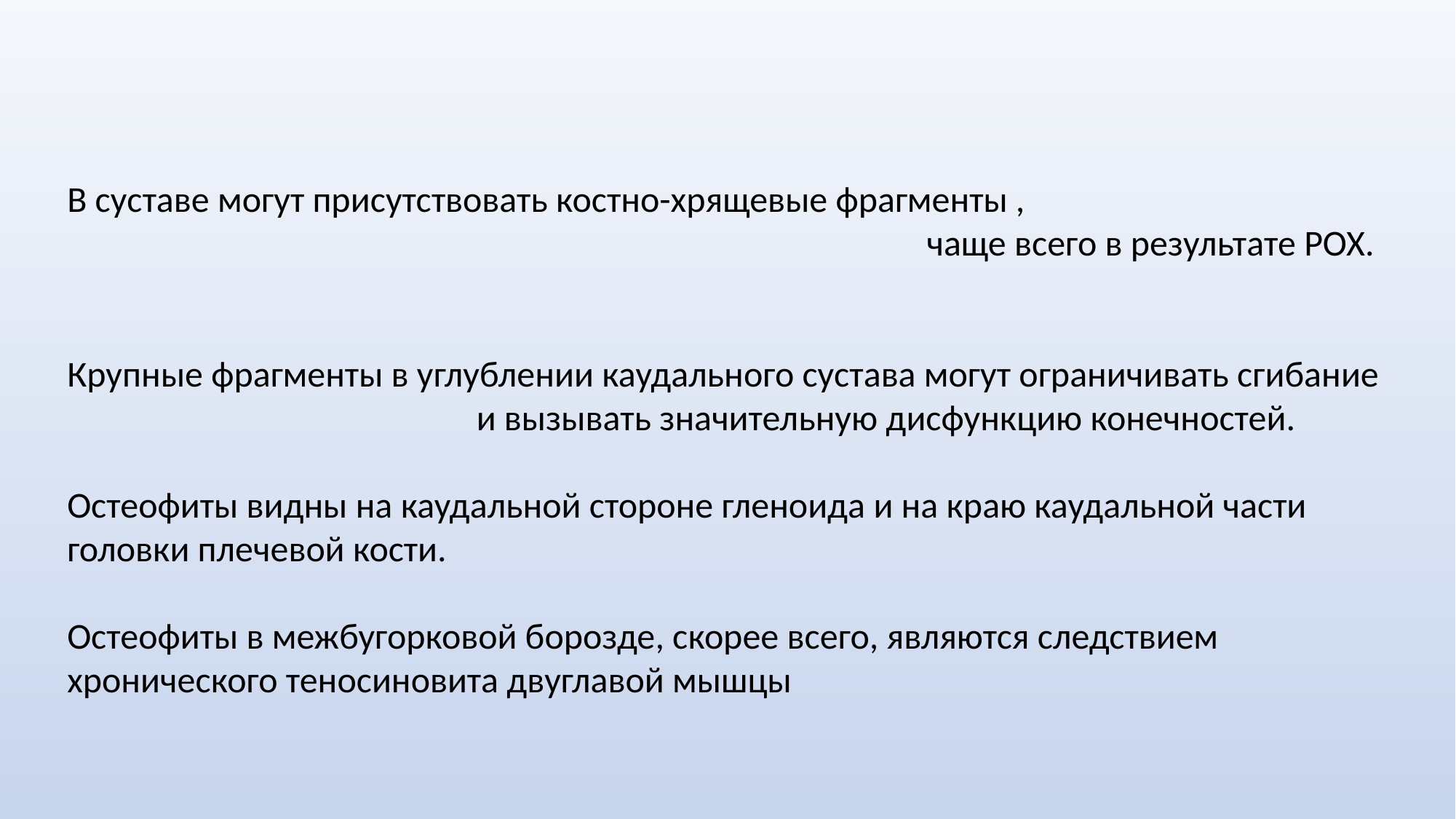

В суставе могут присутствовать костно-хрящевые фрагменты ,
                                                                                                         чаще всего в результате РОХ.

Крупные фрагменты в углублении каудального сустава могут ограничивать сгибание                                                    и вызывать значительную дисфункцию конечностей.

Остеофиты видны на каудальной стороне гленоида и на краю каудальной части головки плечевой кости.

Остеофиты в межбугорковой борозде, скорее всего, являются следствием хронического теносиновита двуглавой мышцы